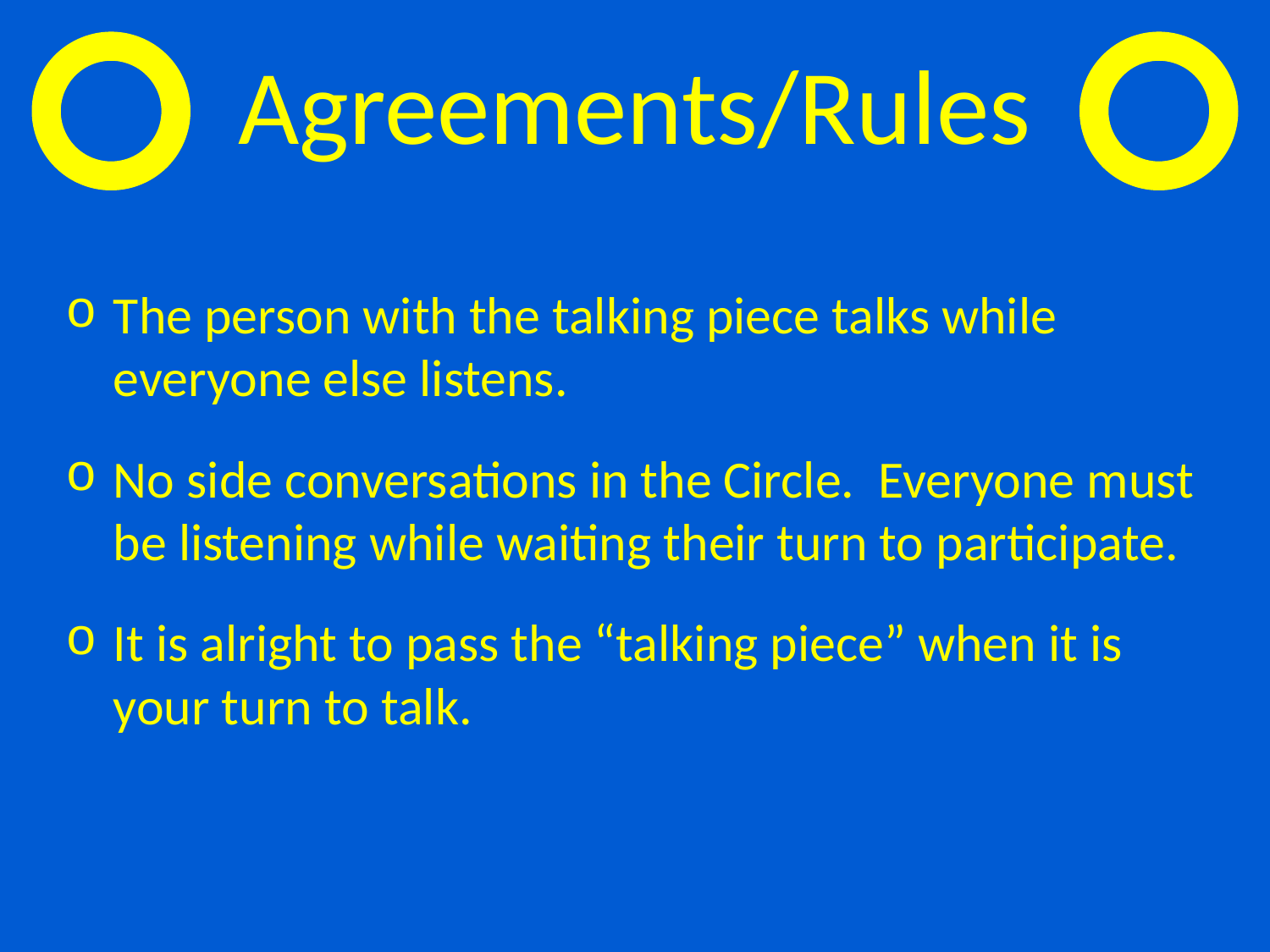

Agreements/Rules

The person with the talking piece talks while everyone else listens.

No side conversations in the Circle.  Everyone must be listening while waiting their turn to participate.

It is alright to pass the “talking piece” when it is your turn to talk.